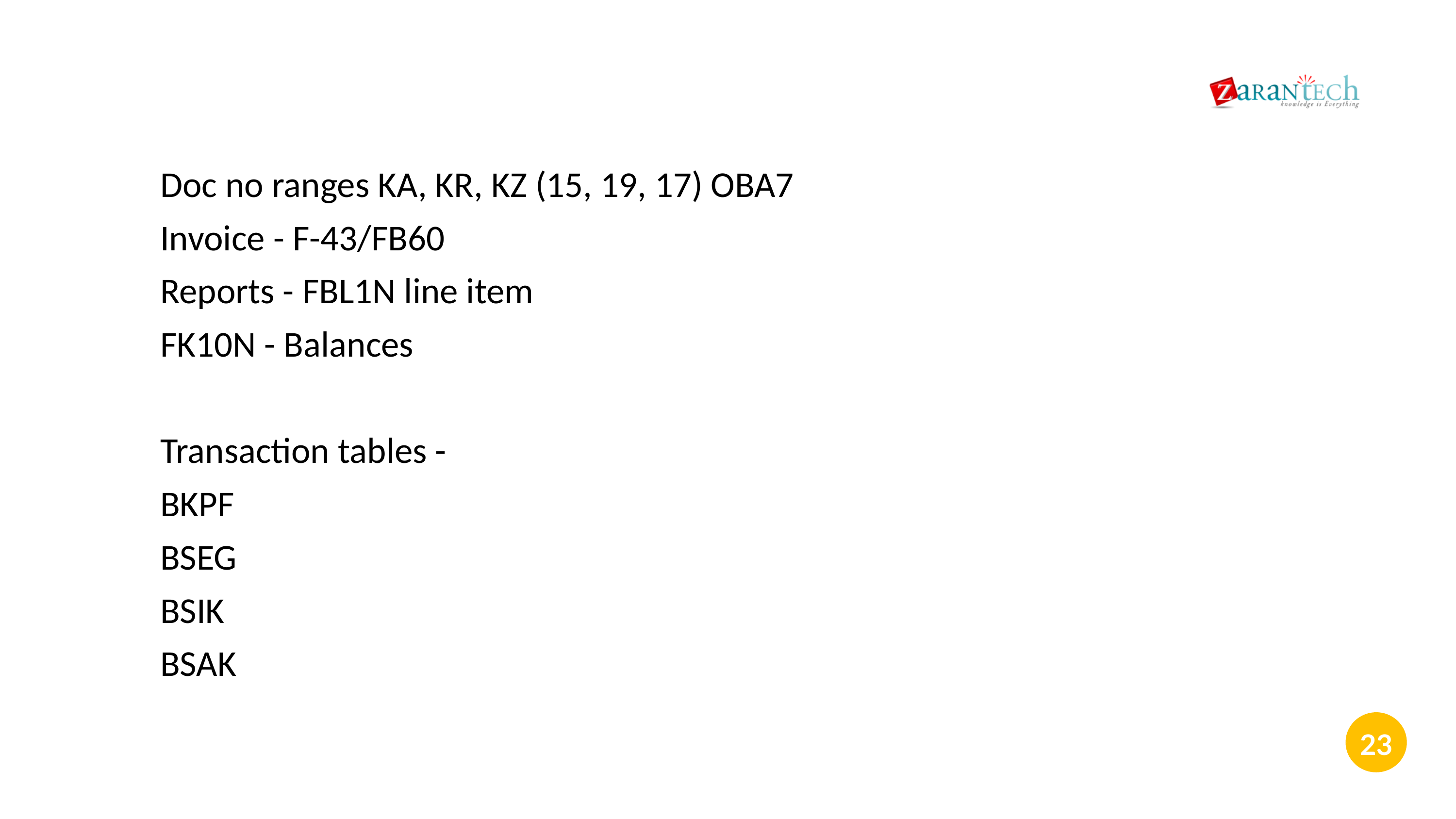

Doc no ranges KA, KR, KZ (15, 19, 17) OBA7
Invoice - F-43/FB60
Reports - FBL1N line item
FK10N - Balances

Transaction tables -
BKPF
BSEG
BSIK
BSAK

23